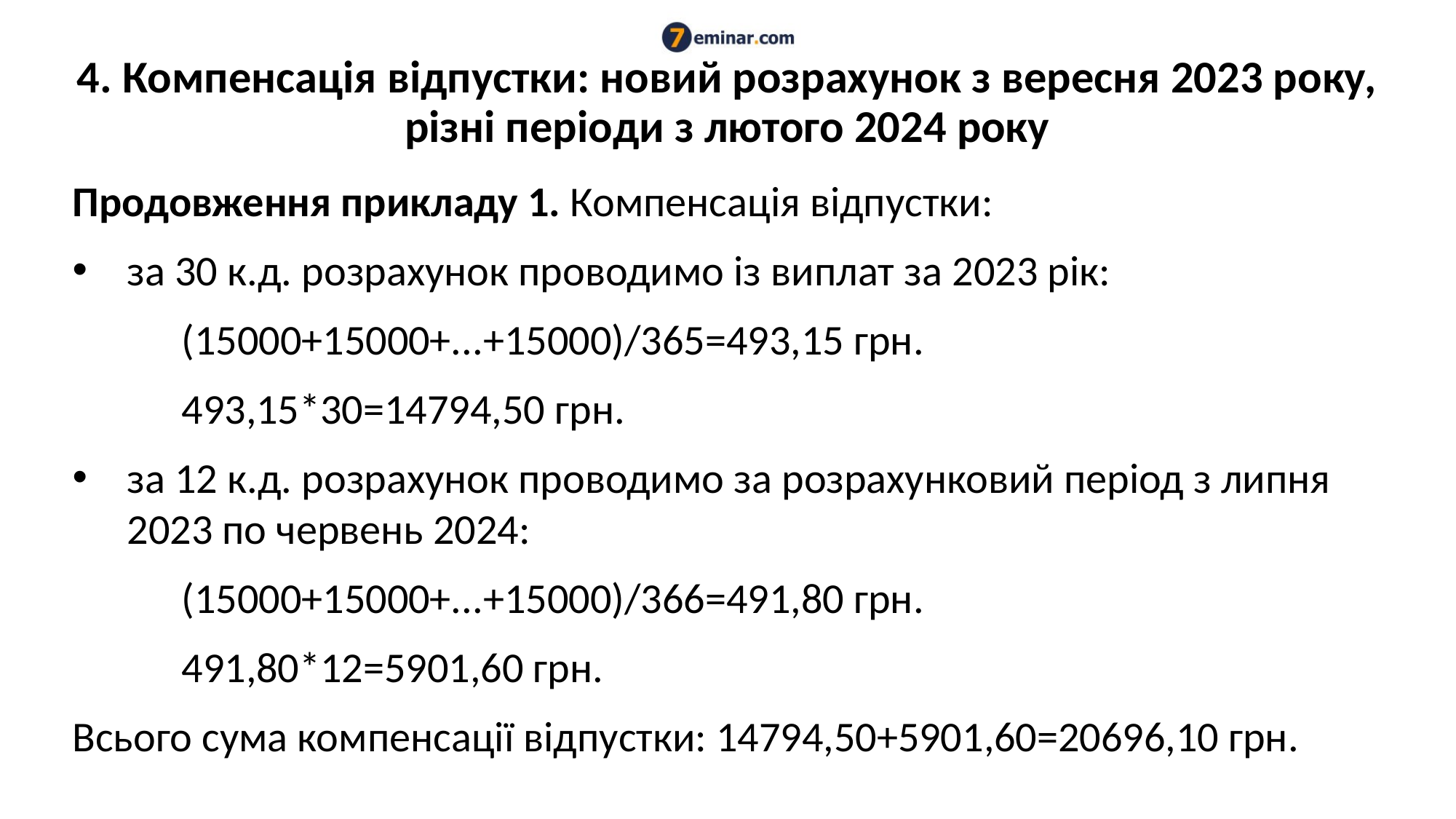

# 4. Компенсація відпустки: новий розрахунок з вересня 2023 року, різні періоди з лютого 2024 року
Продовження прикладу 1. Компенсація відпустки:
за 30 к.д. розрахунок проводимо із виплат за 2023 рік:
	(15000+15000+...+15000)/365=493,15 грн.
	493,15*30=14794,50 грн.
за 12 к.д. розрахунок проводимо за розрахунковий період з липня 2023 по червень 2024:
	(15000+15000+...+15000)/366=491,80 грн.
	491,80*12=5901,60 грн.
Всього сума компенсації відпустки: 14794,50+5901,60=20696,10 грн.
33